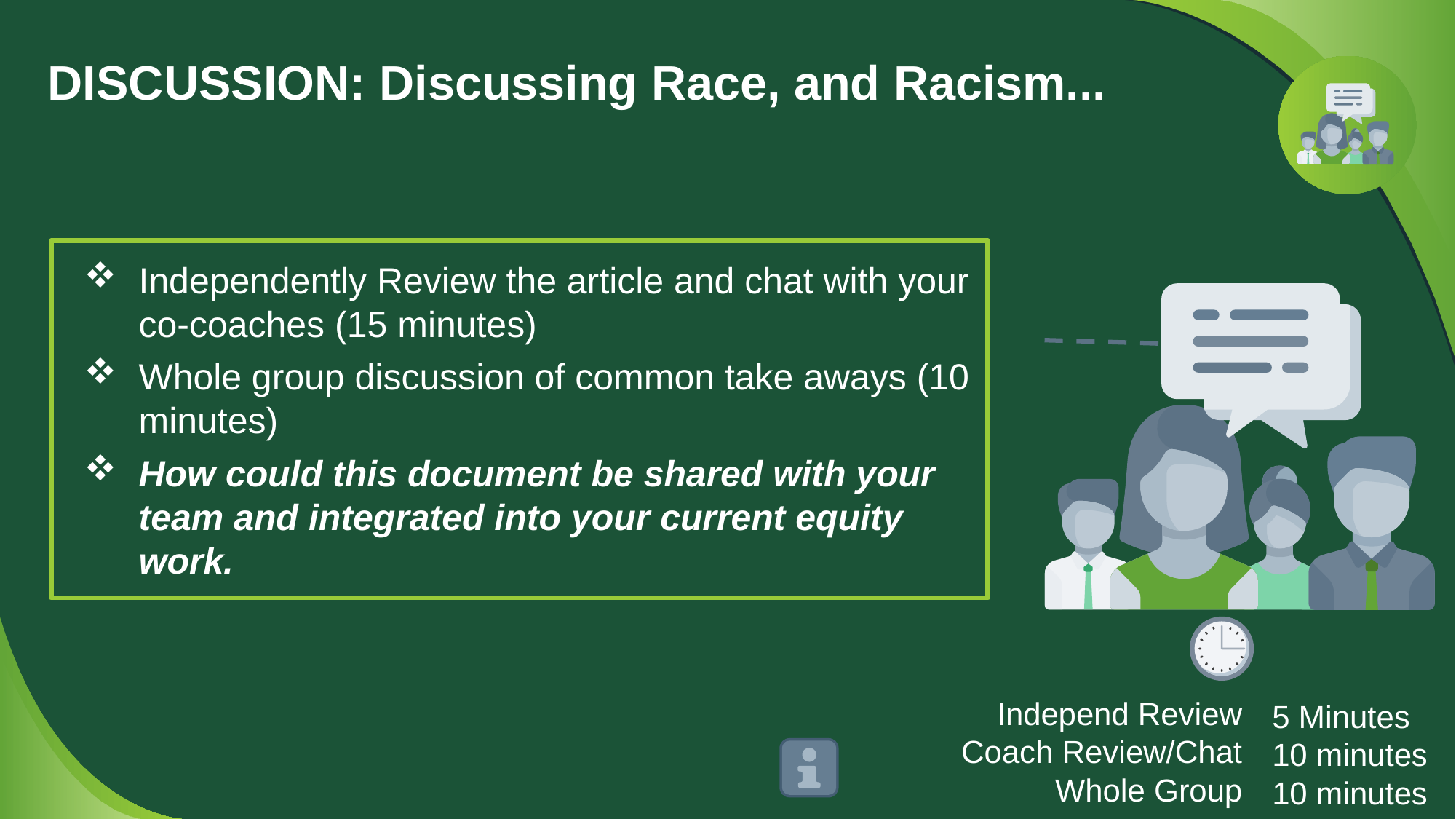

# DISCUSSION: Discussing Race, and Racism...

Independently Review the article and chat with your co-coaches (15 minutes)
Whole group discussion of common take aways (10 minutes)
How could this document be shared with your team and integrated into your current equity work.

5 Minutes
10 minutes
10 minutes
Independ Review
Coach Review/Chat
Whole Group